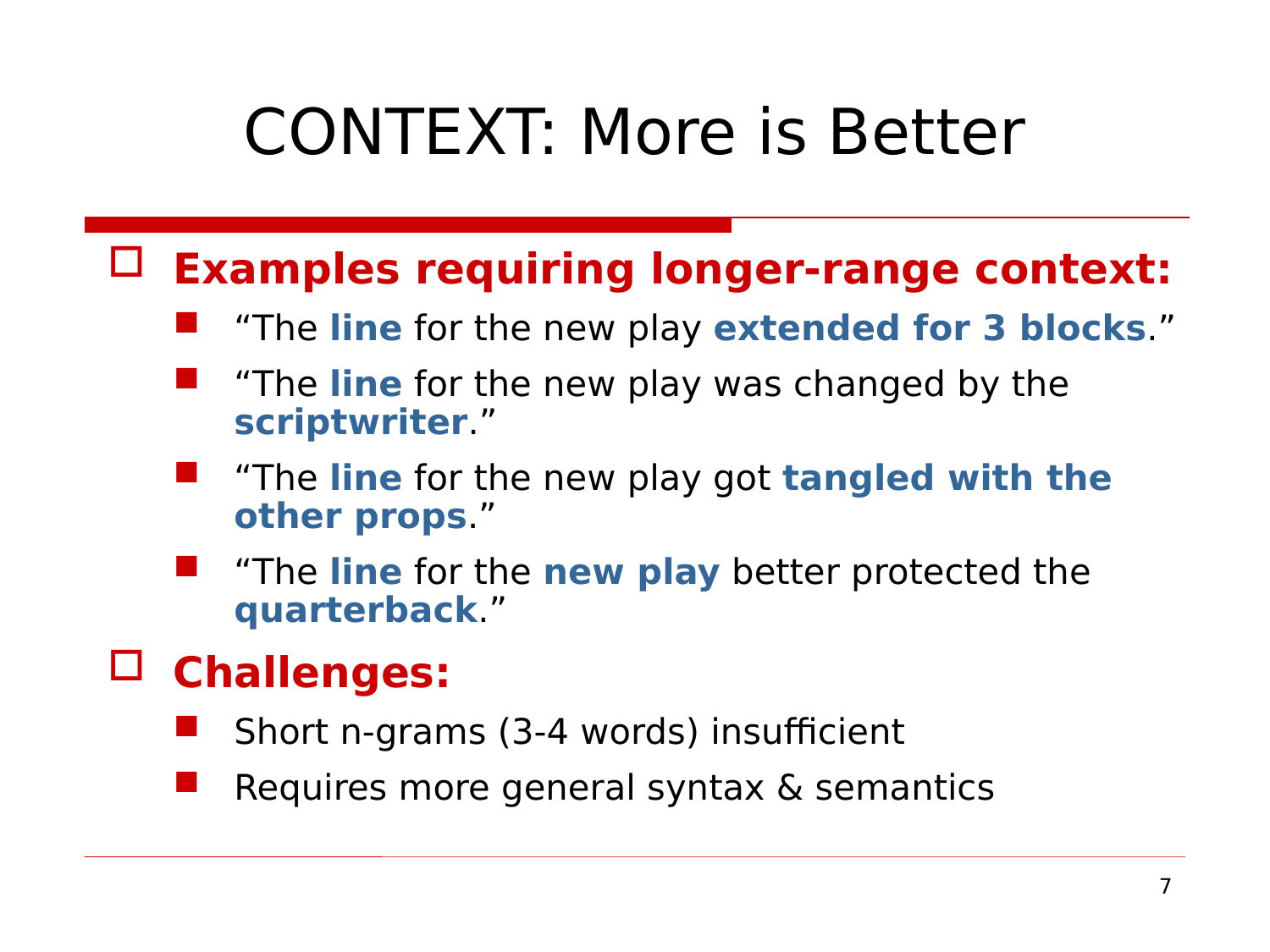

# CONTEXT: More is Better
Examples requiring longer-range context:
“The line for the new play extended for 3 blocks.”
“The line for the new play was changed by the scriptwriter.”
“The line for the new play got tangled with the other props.”
“The line for the new play better protected the quarterback.”
Challenges:
Short n-grams (3-4 words) insufficient
Requires more general syntax & semantics

7